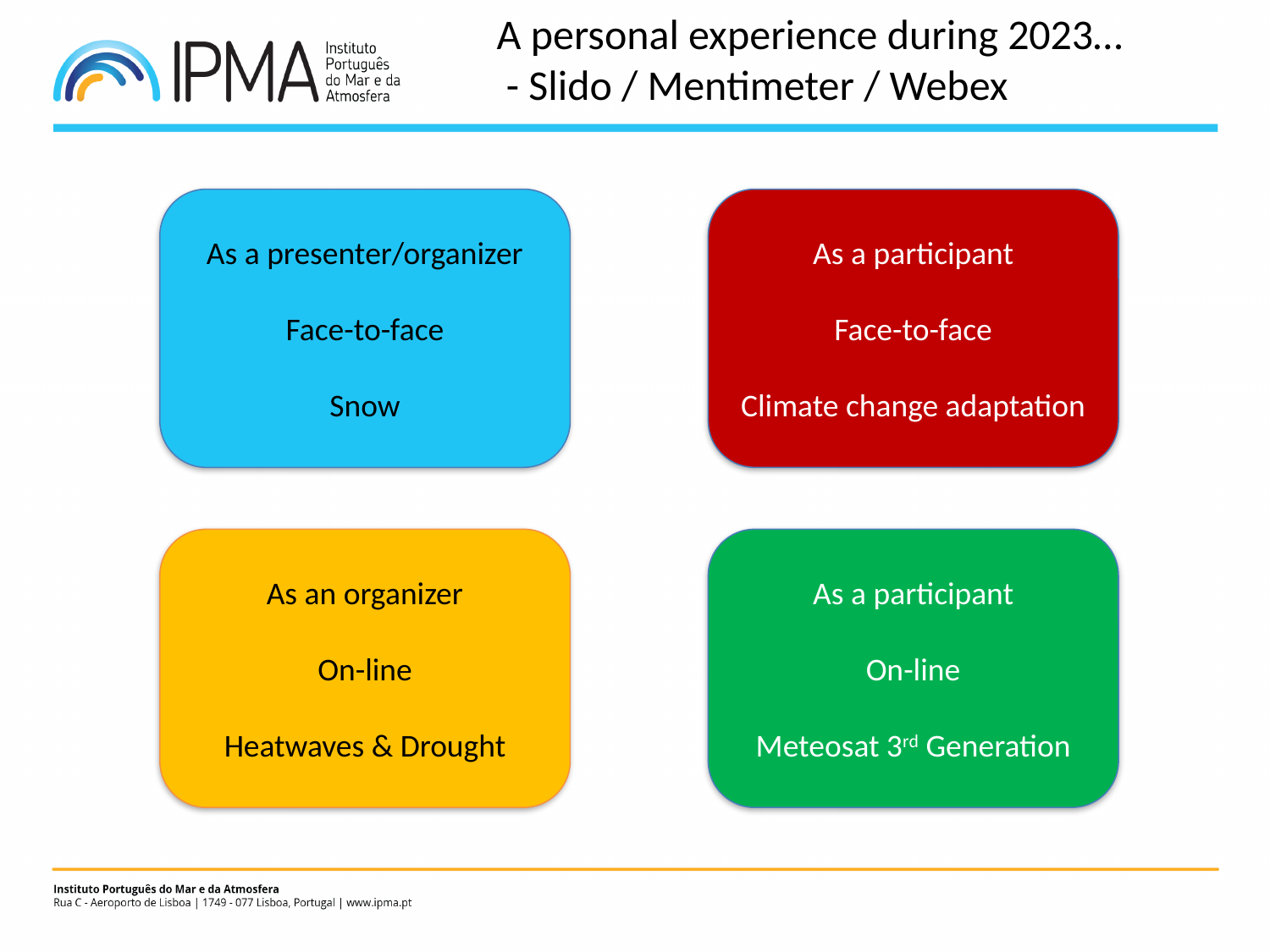

A personal experience during 2023…
 - Slido / Mentimeter / Webex
As a presenter/organizer

Face-to-face

Snow
As a participant

Face-to-face

Climate change adaptation
As an organizer

On-line

Heatwaves & Drought
As a participant

On-line

Meteosat 3rd Generation